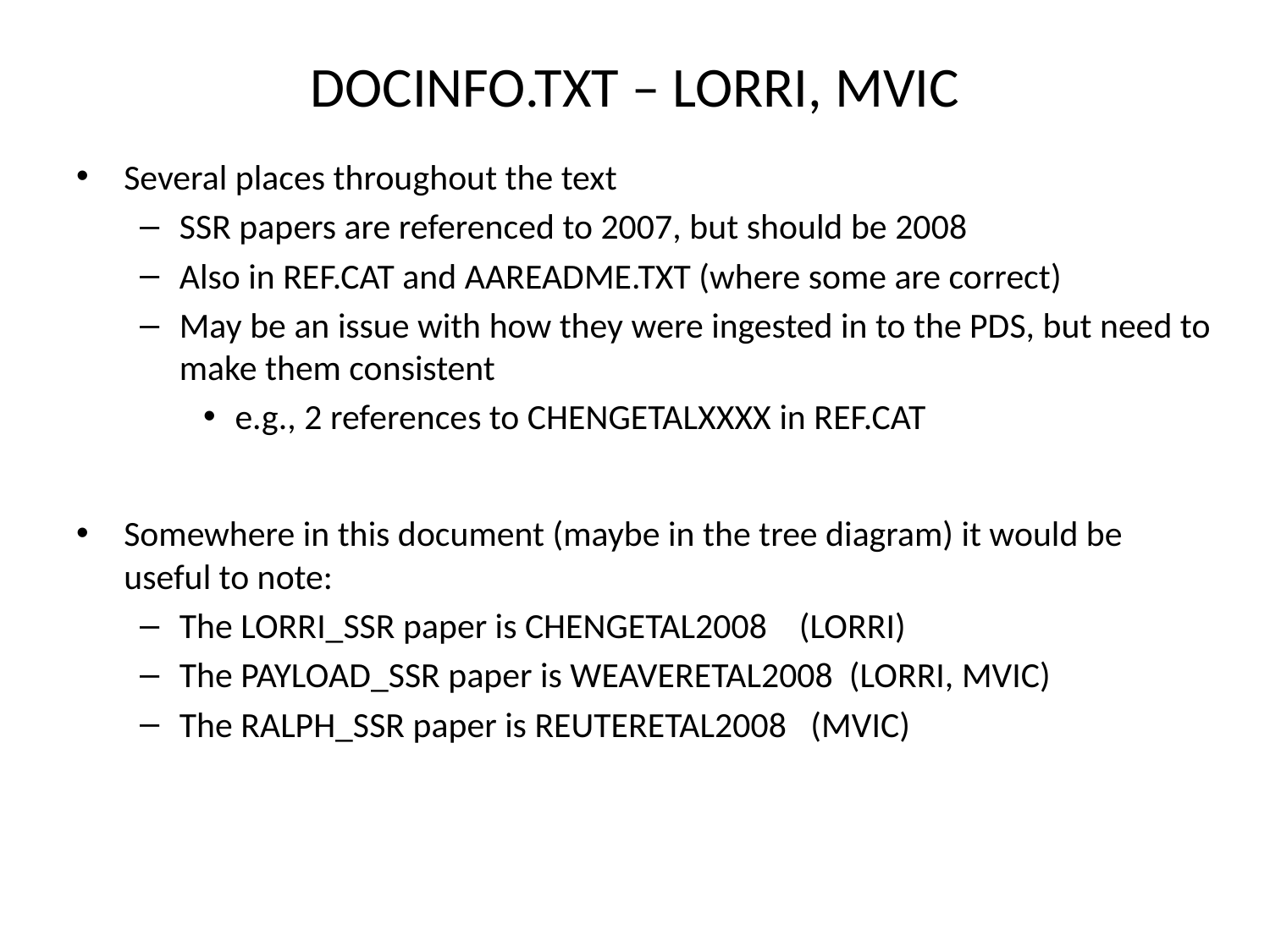

# DOCINFO.TXT – LORRI, MVIC
Several places throughout the text
SSR papers are referenced to 2007, but should be 2008
Also in REF.CAT and AAREADME.TXT (where some are correct)
May be an issue with how they were ingested in to the PDS, but need to make them consistent
e.g., 2 references to CHENGETALXXXX in REF.CAT

Somewhere in this document (maybe in the tree diagram) it would be useful to note:
The LORRI_SSR paper is CHENGETAL2008    (LORRI)
The PAYLOAD_SSR paper is WEAVERETAL2008  (LORRI, MVIC)
The RALPH_SSR paper is REUTERETAL2008   (MVIC)